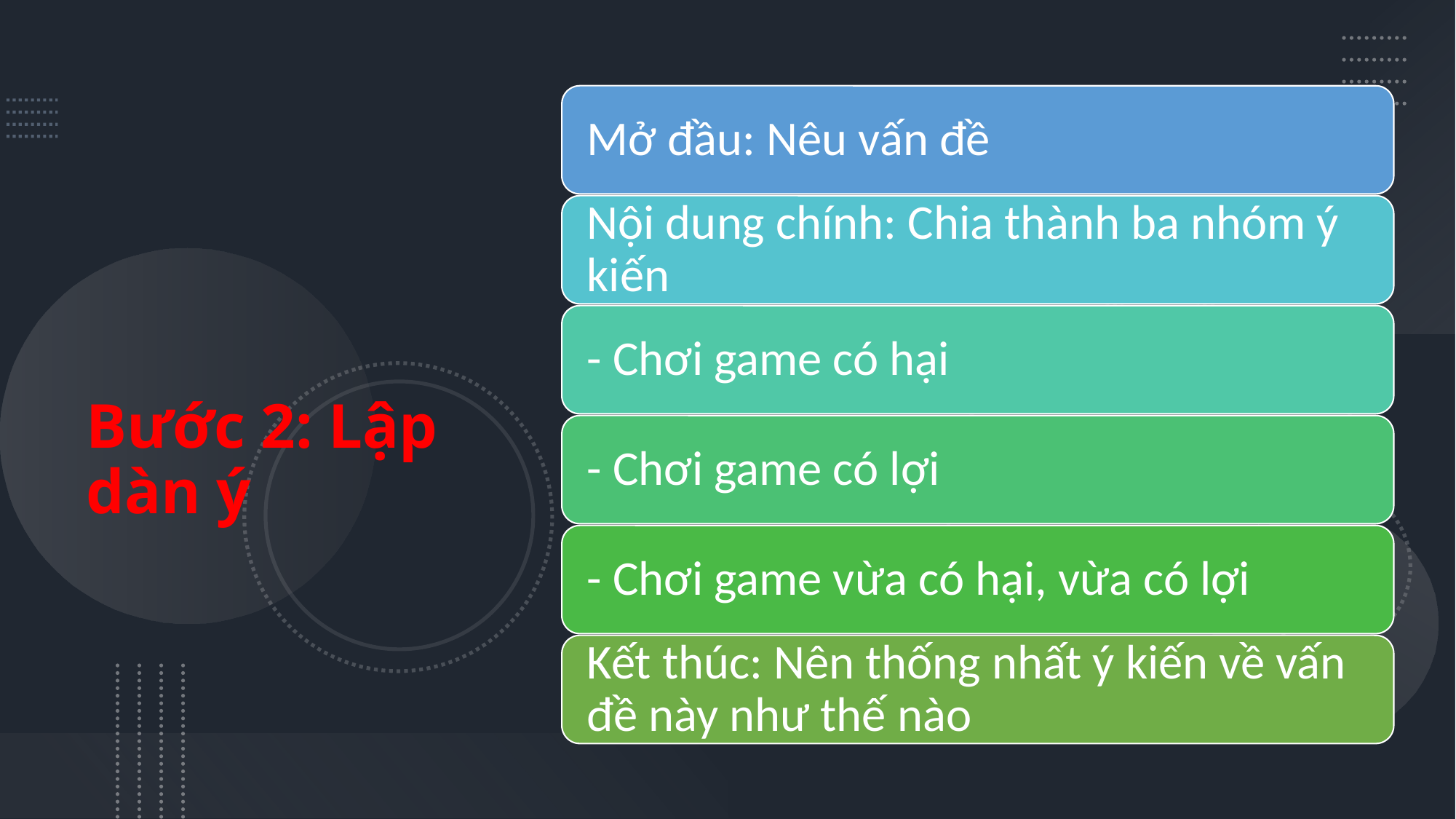

# Bước 2: Lập dàn ý
Mở đầu: Nêu vấn đề
Nội dung chính: Chia thành ba nhóm ý kiến
- Chơi game có hại
- Chơi game có lợi
- Chơi game vừa có hại, vừa có lợi
Kết thúc: Nên thống nhất ý kiến về vấn đề này như thế nào